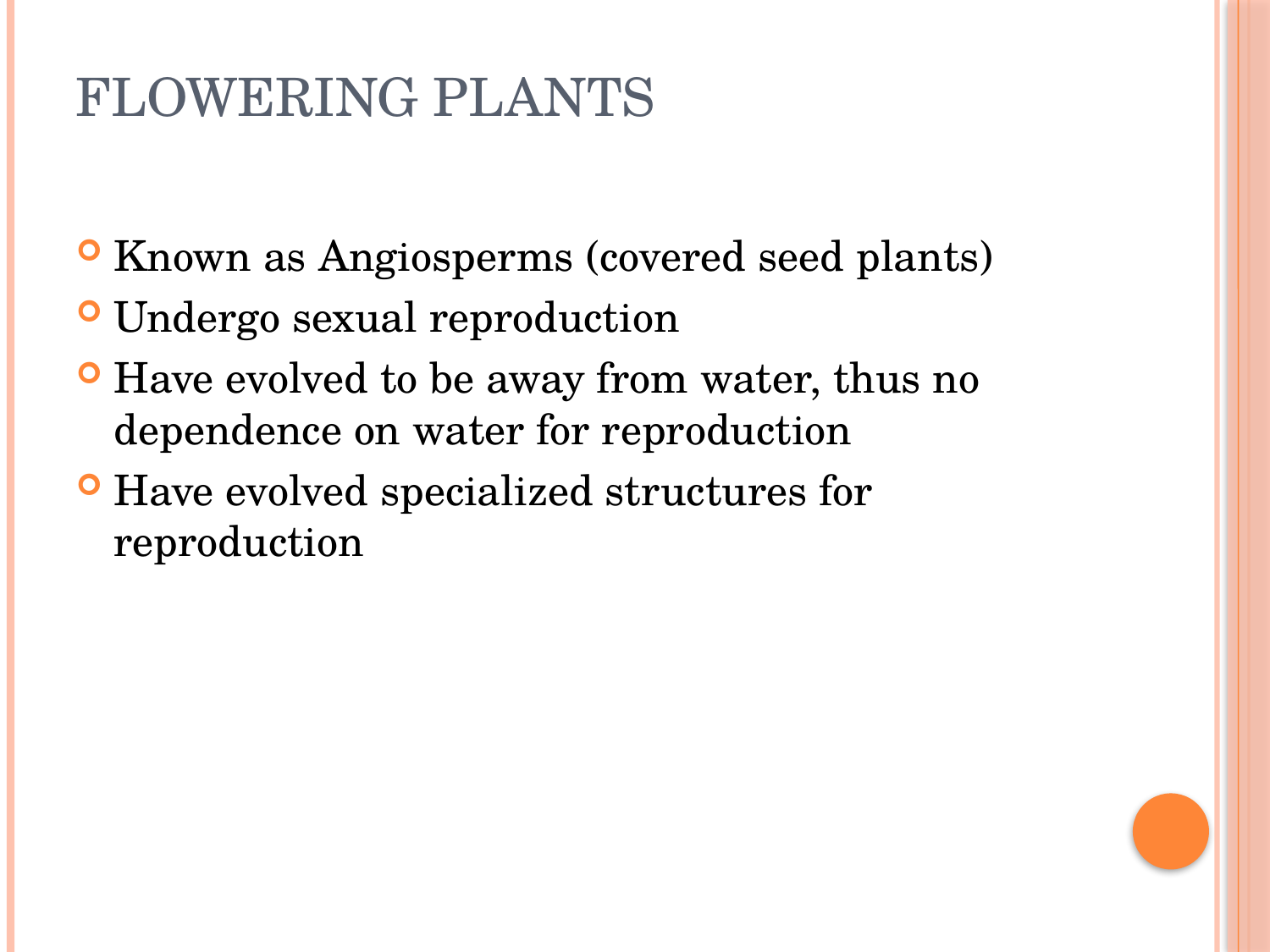

# Flowering Plants
Known as Angiosperms (covered seed plants)
Undergo sexual reproduction
Have evolved to be away from water, thus no dependence on water for reproduction
Have evolved specialized structures for reproduction